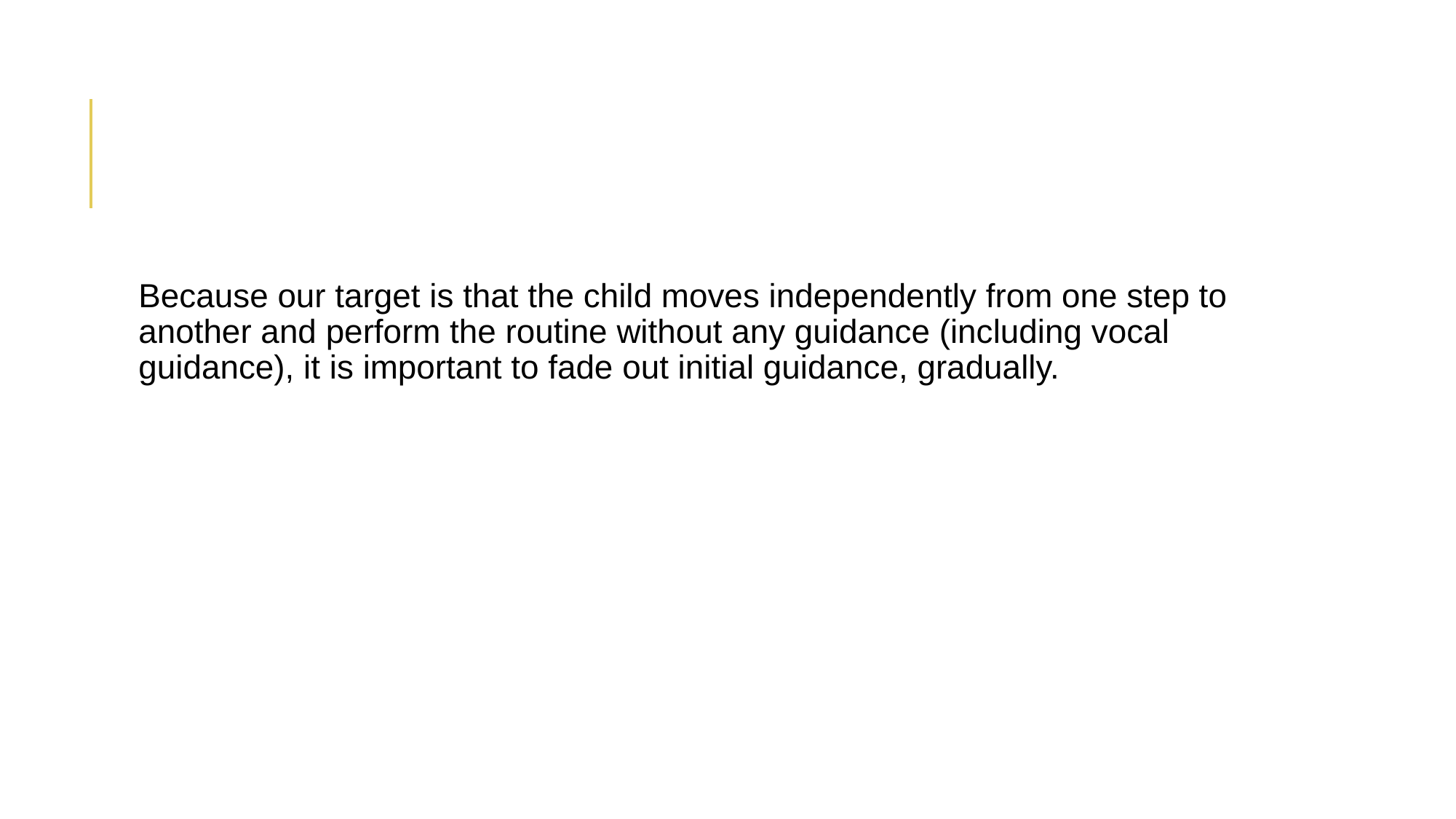

#
Because our target is that the child moves independently from one step to another and perform the routine without any guidance (including vocal guidance), it is important to fade out initial guidance, gradually.